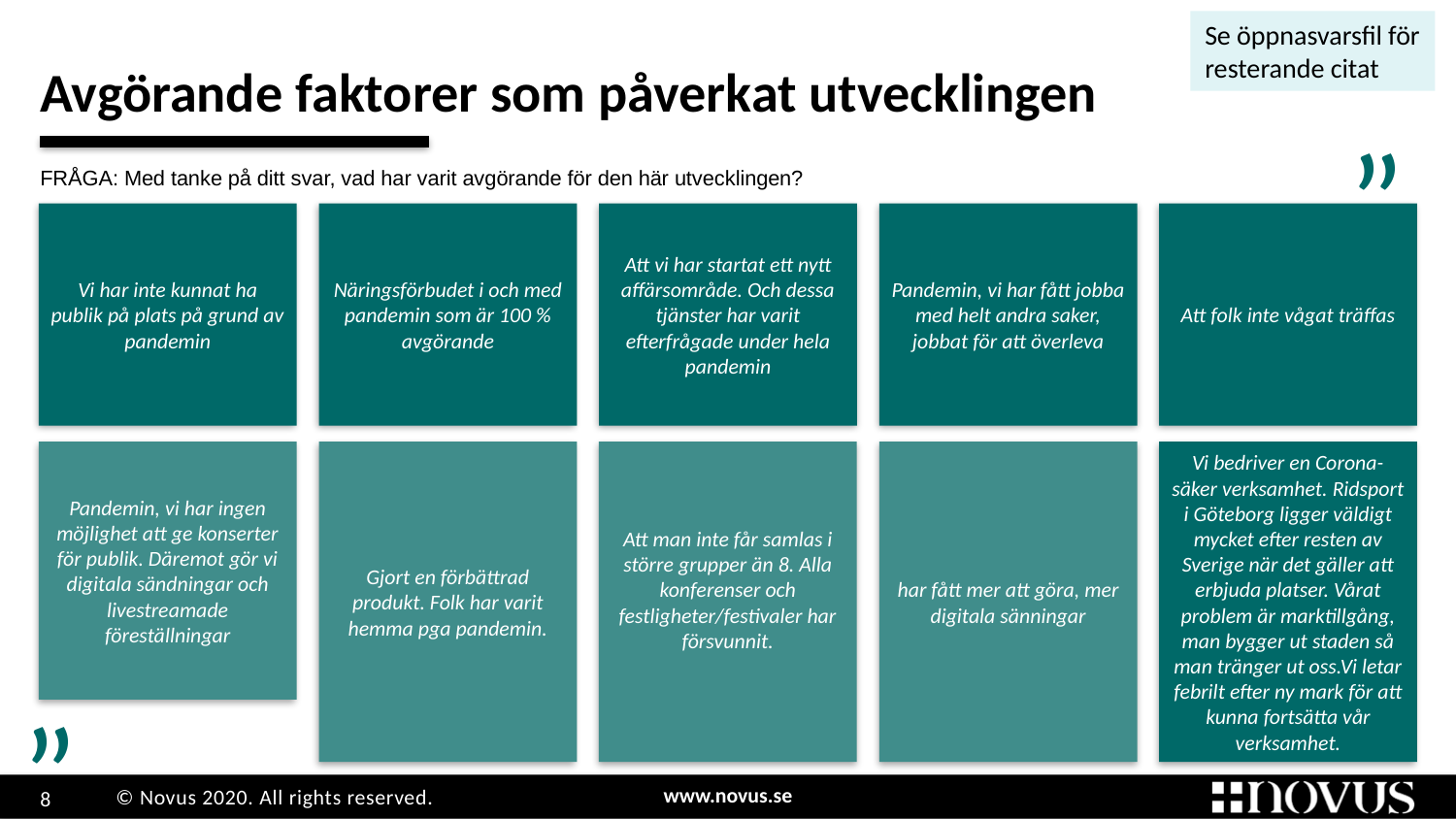

Avgörande faktorer som påverkat utvecklingen
Se öppnasvarsfil för resterande citat
”
FRÅGA: Med tanke på ditt svar, vad har varit avgörande för den här utvecklingen?
Vi har inte kunnat ha publik på plats på grund av pandemin
Näringsförbudet i och med pandemin som är 100 % avgörande
Att vi har startat ett nytt affärsområde. Och dessa tjänster har varit efterfrågade under hela pandemin
Pandemin, vi har fått jobba med helt andra saker, jobbat för att överleva
Att folk inte vågat träffas
Pandemin, vi har ingen möjlighet att ge konserter för publik. Däremot gör vi digitala sändningar och livestreamade föreställningar
Gjort en förbättrad produkt. Folk har varit hemma pga pandemin.

Att man inte får samlas i större grupper än 8. Alla konferenser och festligheter/festivaler har försvunnit.

har fått mer att göra, mer digitala sänningar
Vi bedriver en Corona-säker verksamhet. Ridsport i Göteborg ligger väldigt mycket efter resten av Sverige när det gäller att erbjuda platser. Vårat problem är marktillgång, man bygger ut staden så man tränger ut oss.Vi letar febrilt efter ny mark för att kunna fortsätta vår verksamhet.
”